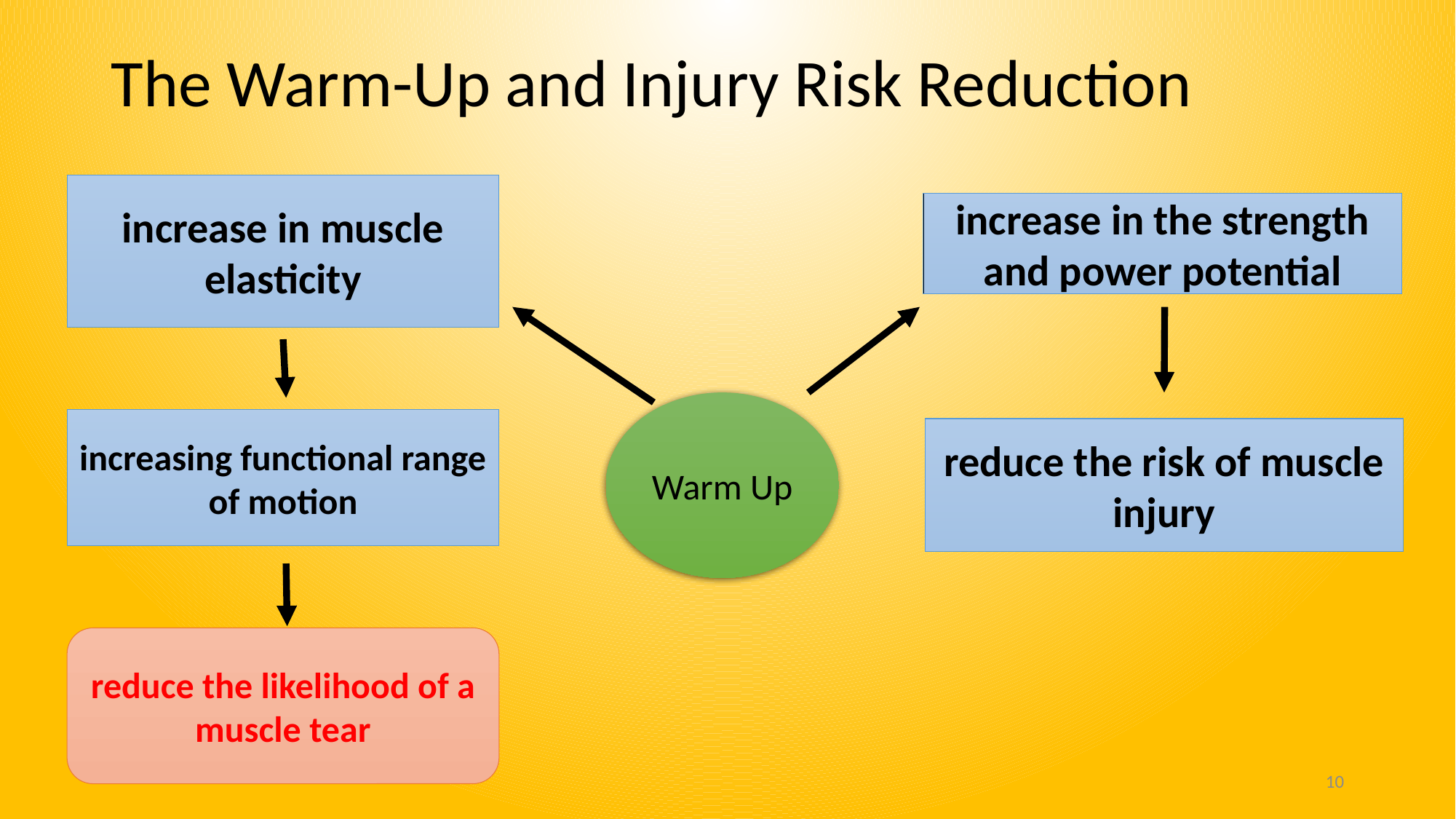

# The Warm-Up and Injury Risk Reduction
increase in muscle elasticity
increase in the strength and power potential
Warm Up
increasing functional range
of motion
reduce the risk of muscle injury
reduce the likelihood of a
muscle tear
10